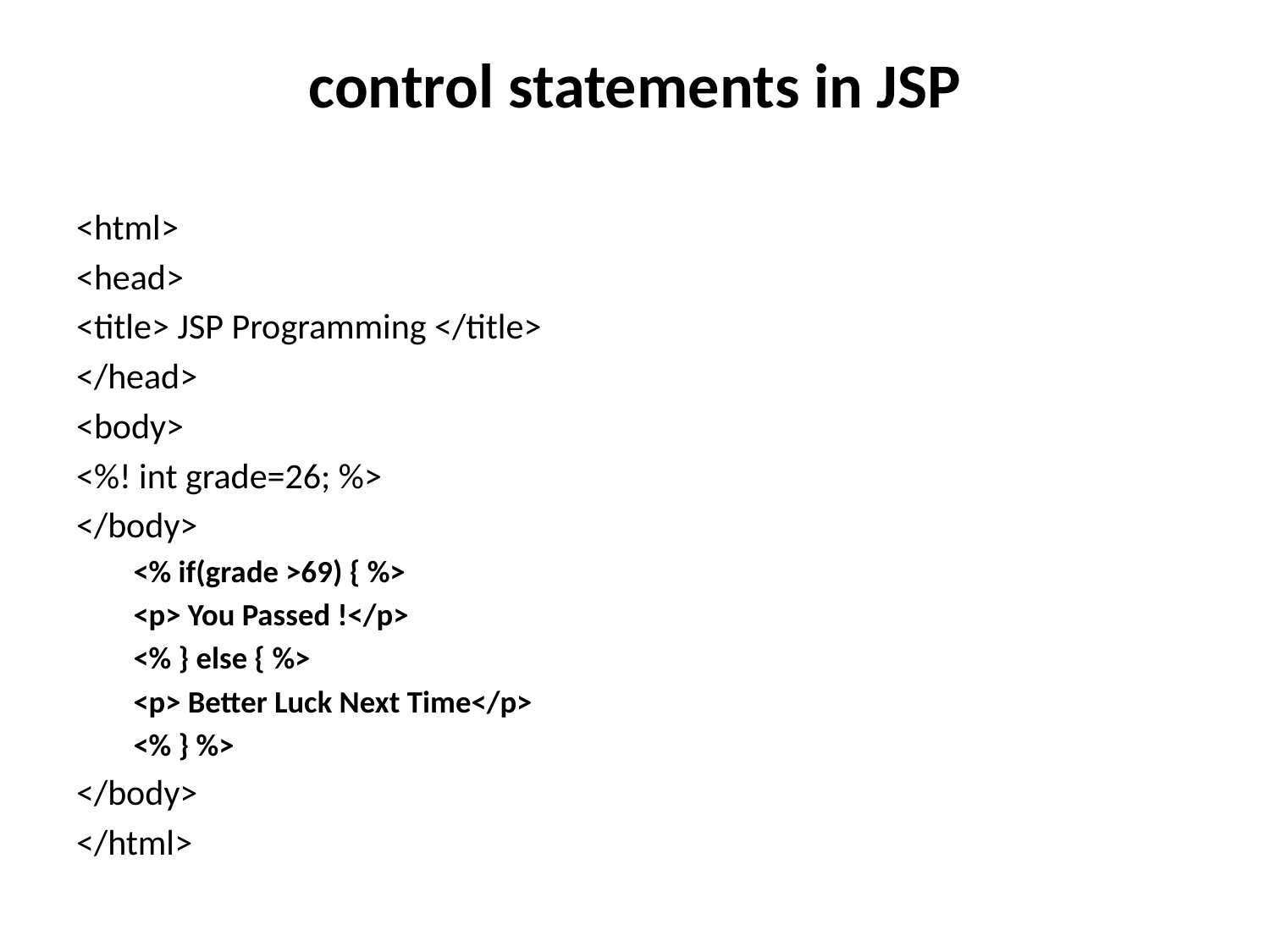

# control statements in JSP

<html>
<head>
<title> JSP Programming </title>
</head>
<body>
<%! int grade=26; %>
</body>
<% if(grade >69) { %>
<p> You Passed !</p>
<% } else { %>
<p> Better Luck Next Time</p>
<% } %>
</body>
</html>